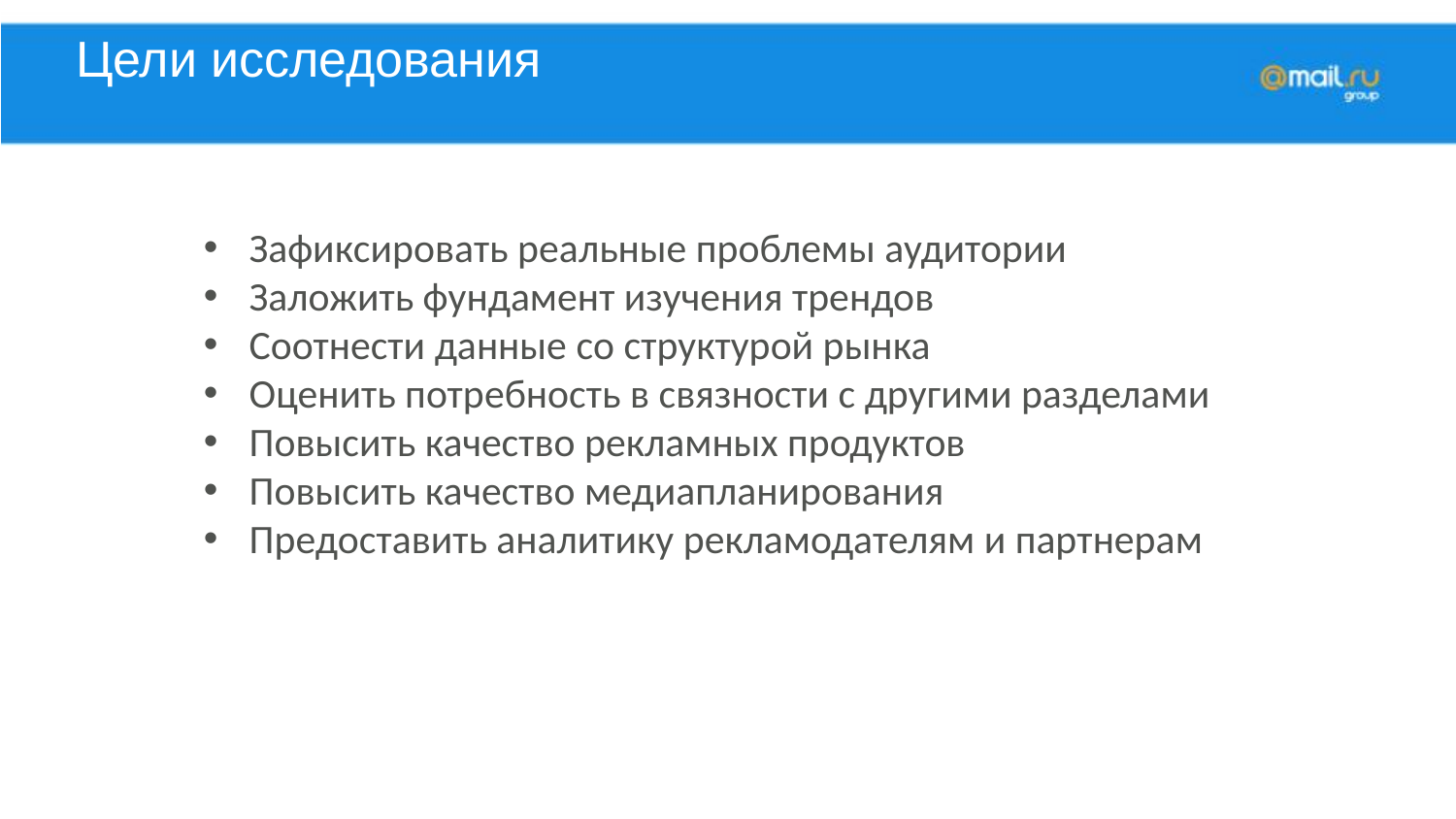

# Цели исследования
Зафиксировать реальные проблемы аудитории
Заложить фундамент изучения трендов
Соотнести данные со структурой рынка
Оценить потребность в связности с другими разделами
Повысить качество рекламных продуктов
Повысить качество медиапланирования
Предоставить аналитику рекламодателям и партнерам